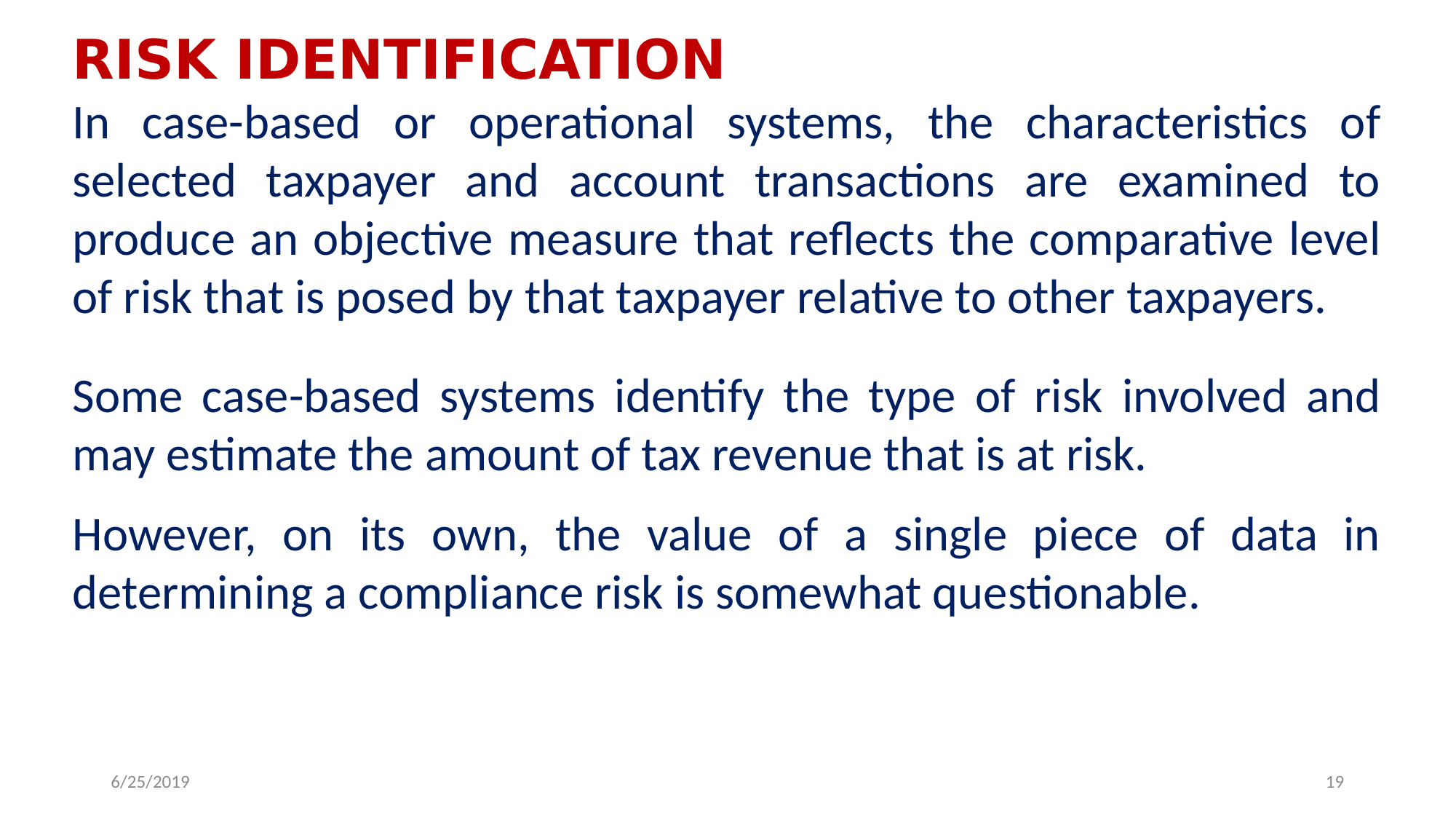

RISK IDENTIFICATION
In case-based or operational systems, the characteristics of selected taxpayer and account transactions are examined to produce an objective measure that reflects the comparative level of risk that is posed by that taxpayer relative to other taxpayers.

Some case-based systems identify the type of risk involved and may estimate the amount of tax revenue that is at risk.

However, on its own, the value of a single piece of data in determining a compliance risk is somewhat questionable.
6/25/2019
19